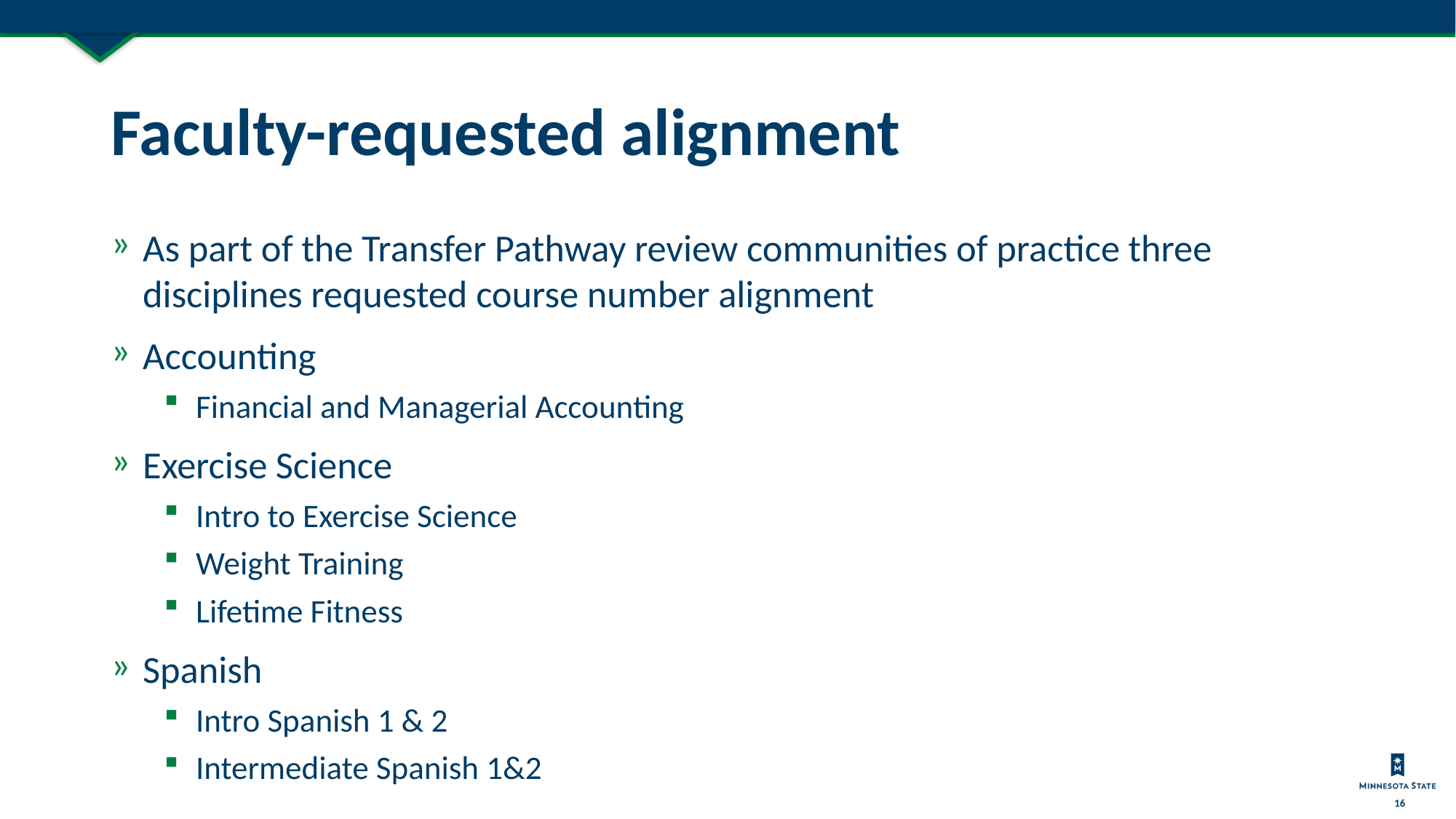

# Faculty-requested alignment
As part of the Transfer Pathway review communities of practice three disciplines requested course number alignment
Accounting
Financial and Managerial Accounting
Exercise Science
Intro to Exercise Science
Weight Training
Lifetime Fitness
Spanish
Intro Spanish 1 & 2
Intermediate Spanish 1&2